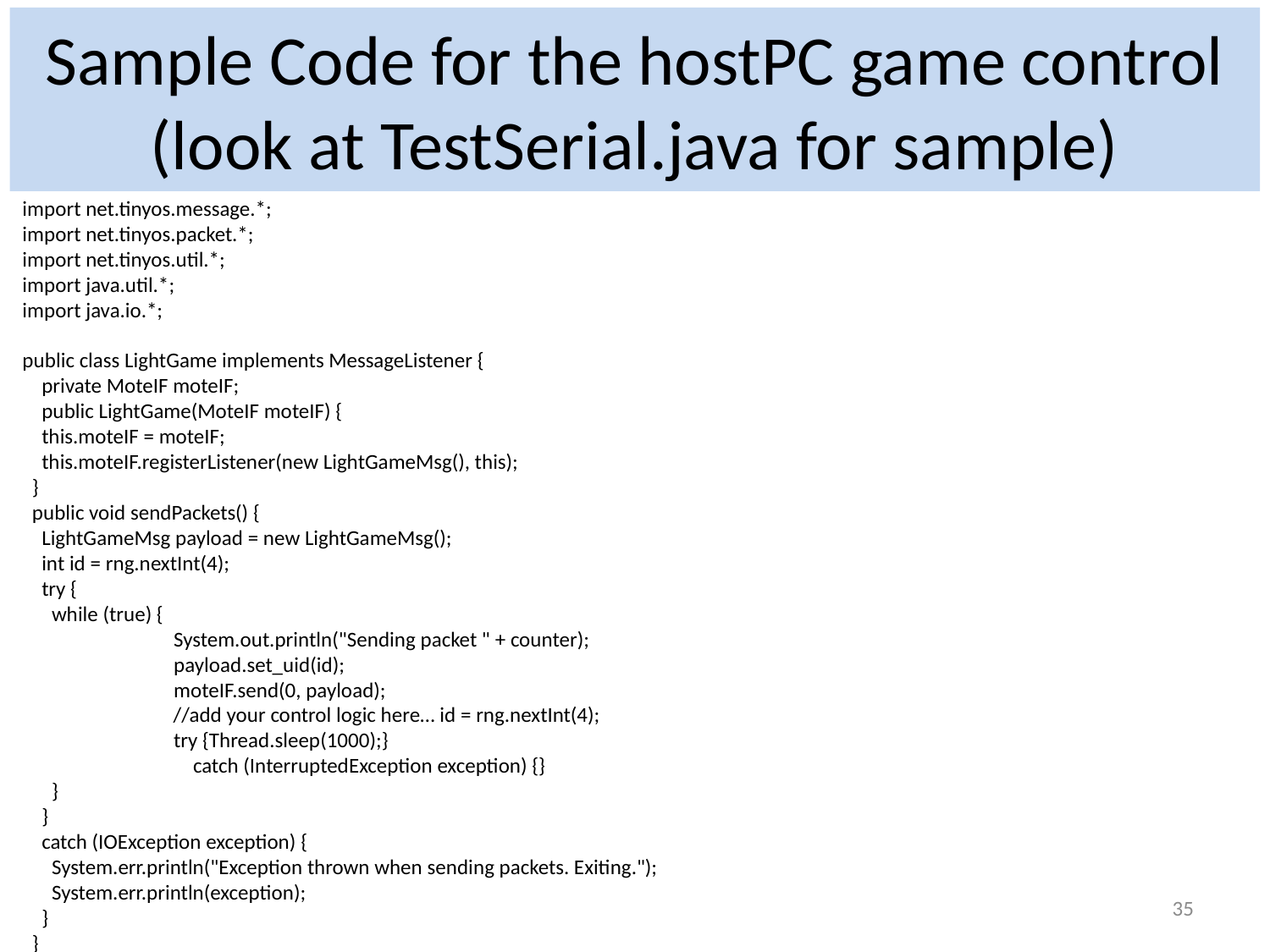

# Sample Code for the hostPC game control (look at TestSerial.java for sample)
import net.tinyos.message.*;
import net.tinyos.packet.*;
import net.tinyos.util.*;
import java.util.*;
import java.io.*;

public class LightGame implements MessageListener {
    private MoteIF moteIF;
    public LightGame(MoteIF moteIF) {
    this.moteIF = moteIF;
    this.moteIF.registerListener(new LightGameMsg(), this);
  }
  public void sendPackets() {
    LightGameMsg payload = new LightGameMsg();
    int id = rng.nextInt(4);
    try {
      while (true) {
	     System.out.println("Sending packet " + counter);
	     payload.set_uid(id);
	     moteIF.send(0, payload);
                               //add your control logic here… id = rng.nextInt(4);
	     try {Thread.sleep(1000);}
	         catch (InterruptedException exception) {}
      }
    }
    catch (IOException exception) {
      System.err.println("Exception thrown when sending packets. Exiting.");
      System.err.println(exception);
    }
  }

35